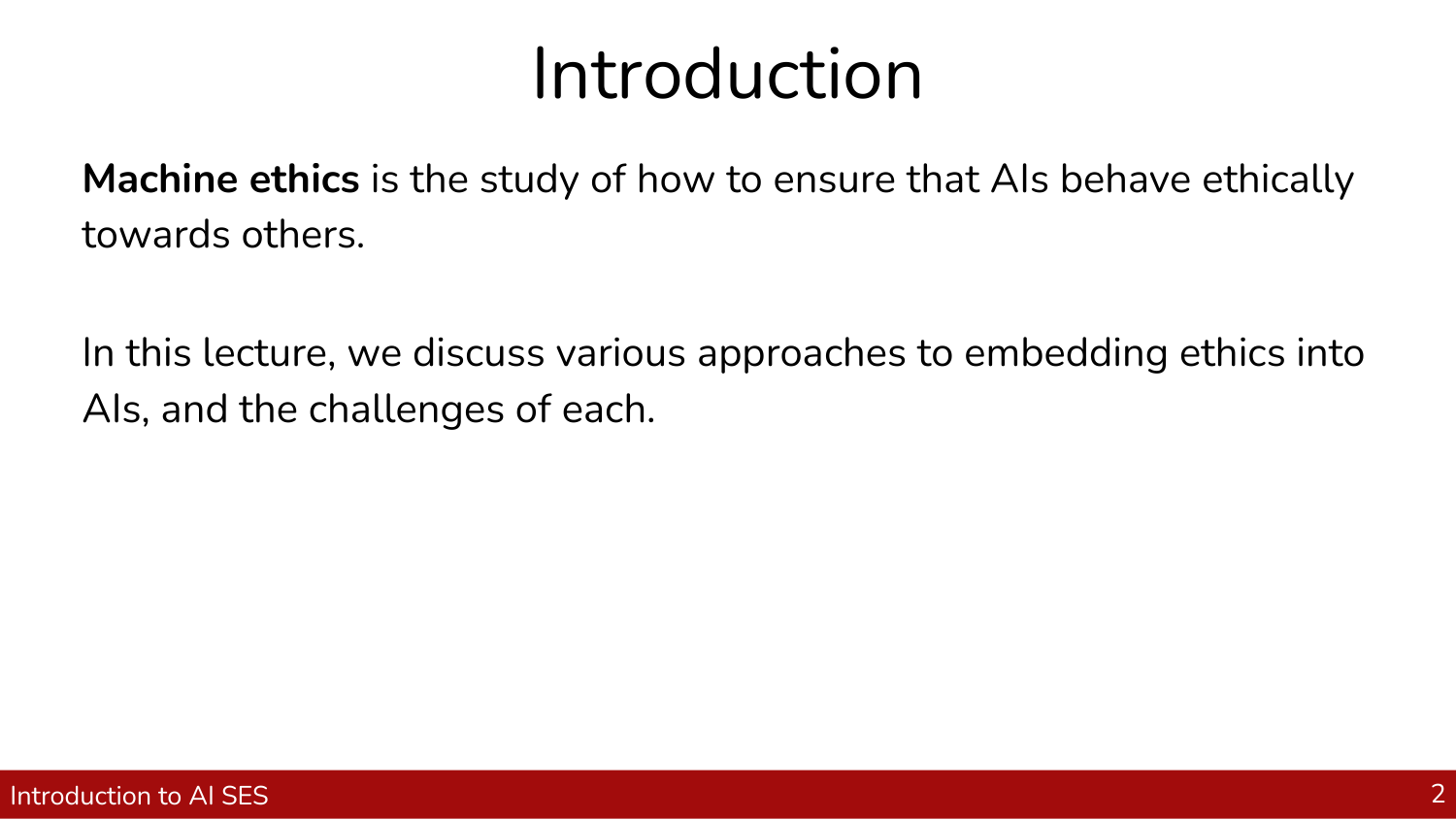

# Introduction
Machine ethics is the study of how to ensure that AIs behave ethically towards others.

In this lecture, we discuss various approaches to embedding ethics into AIs, and the challenges of each.
2
Introduction to AI SES